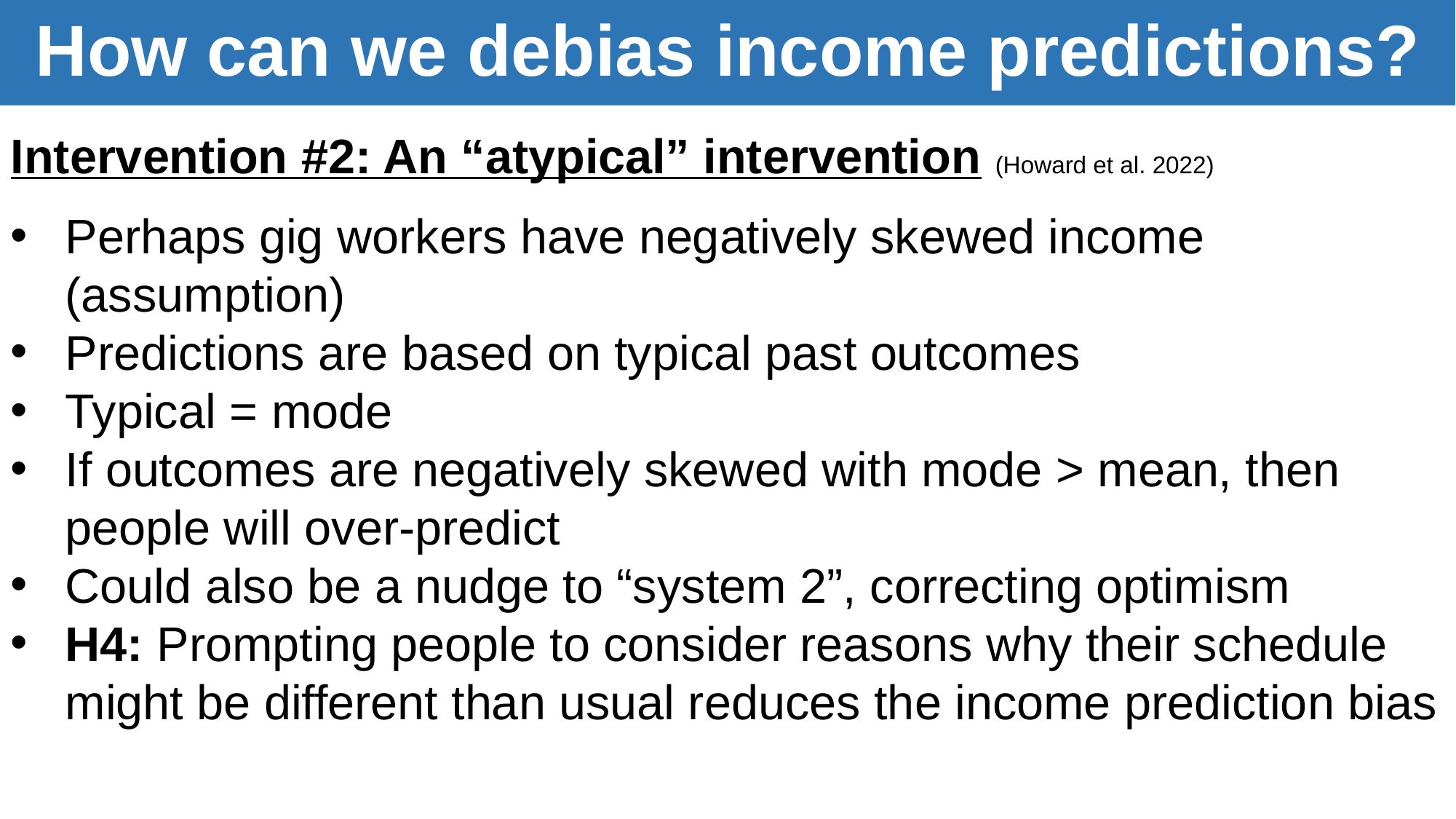

# How can we debias income predictions?

Intervention #2: An “atypical” intervention (Howard et al. 2022)

Perhaps gig workers have negatively skewed income (assumption)
Predictions are based on typical past outcomes
Typical = mode
If outcomes are negatively skewed with mode > mean, then people will over-predict
Could also be a nudge to “system 2”, correcting optimism
H4: Prompting people to consider reasons why their schedule might be different than usual reduces the income prediction bias